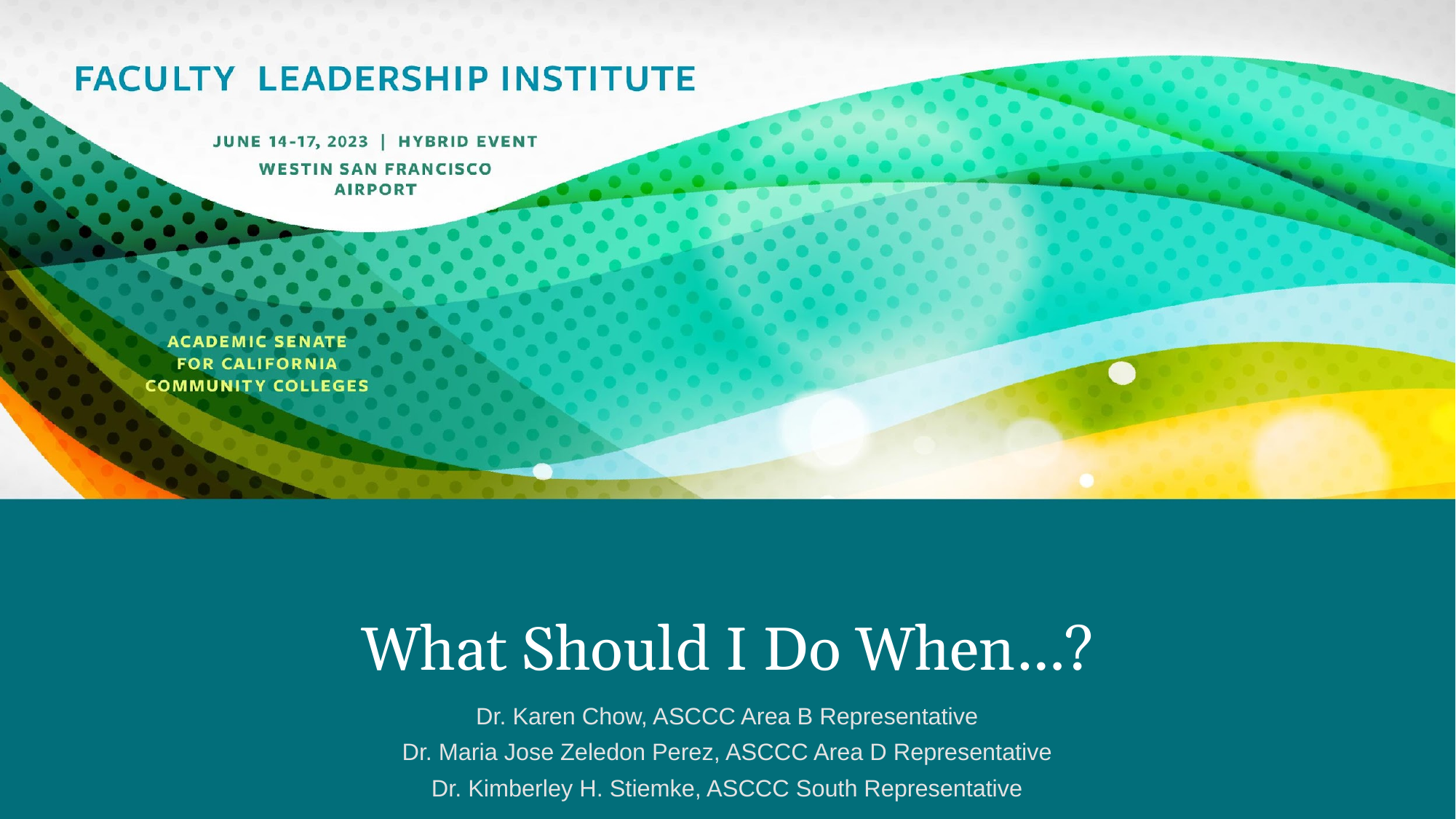

# What Should I Do When…?
Dr. Karen Chow, ASCCC Area B Representative
Dr. Maria Jose Zeledon Perez, ASCCC Area D Representative
Dr. Kimberley H. Stiemke, ASCCC South Representative